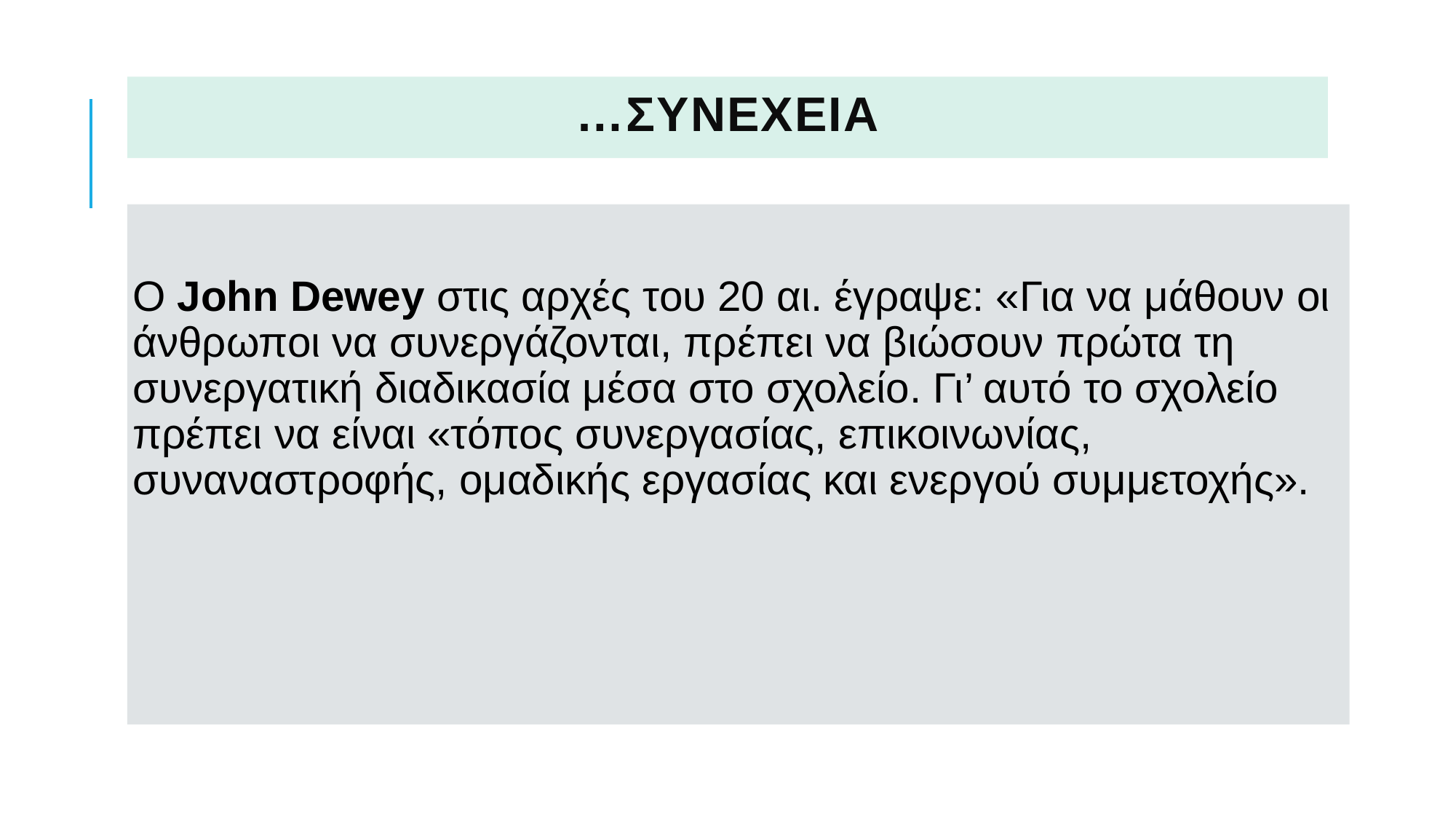

# …ΣυνΕχεια

Ο John Dewey στις αρχές του 20 αι. έγραψε: «Για να μάθουν οι άνθρωποι να συνεργάζονται, πρέπει να βιώσουν πρώτα τη συνεργατική διαδικασία μέσα στο σχολείο. Γι’ αυτό το σχολείο πρέπει να είναι «τόπος συνεργασίας, επικοινωνίας, συναναστροφής, ομαδικής εργασίας και ενεργού συμμετοχής».